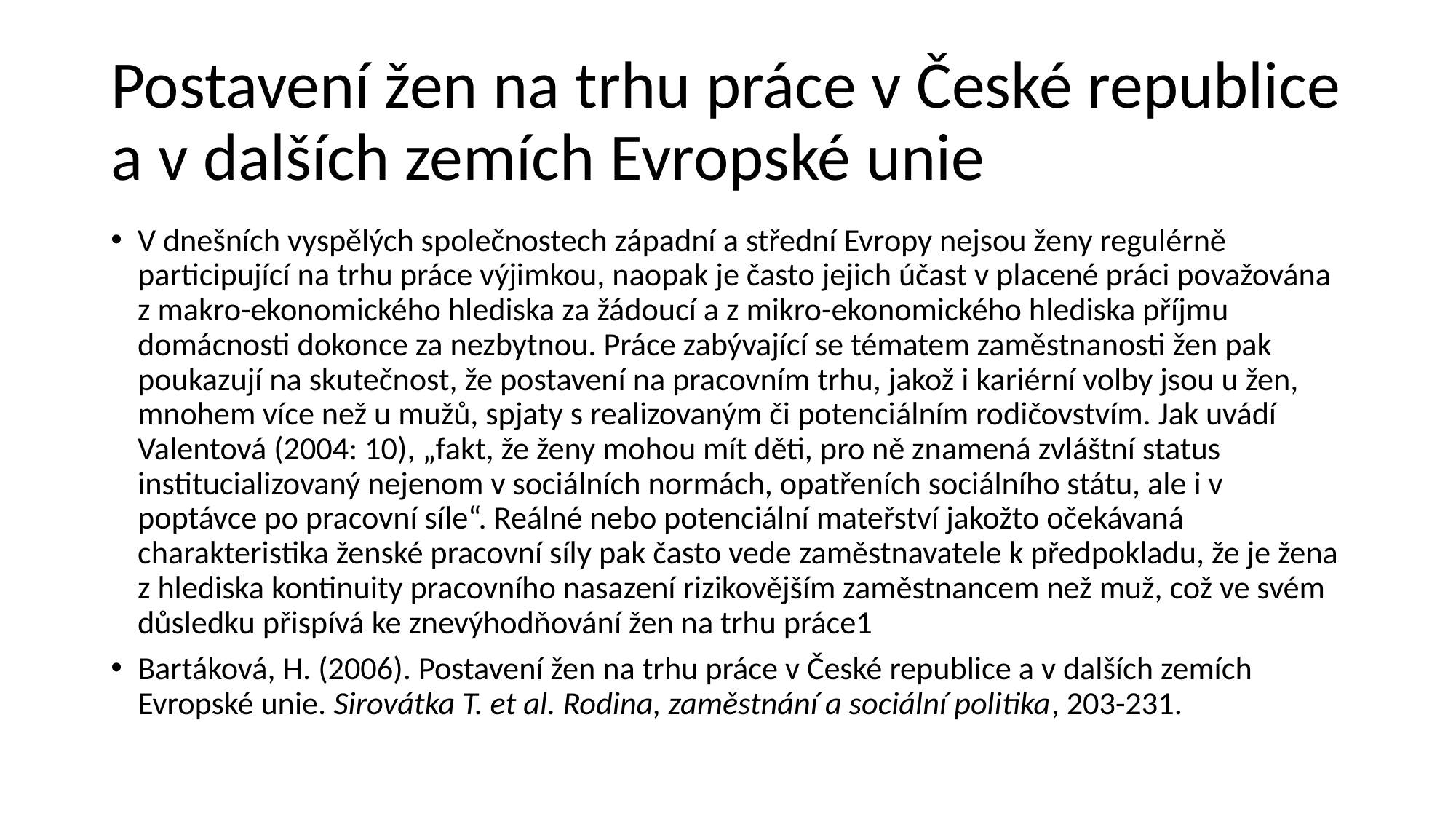

# Postavení žen na trhu práce v České republice a v dalších zemích Evropské unie
V dnešních vyspělých společnostech západní a střední Evropy nejsou ženy regulérně participující na trhu práce výjimkou, naopak je často jejich účast v placené práci považována z makro-ekonomického hlediska za žádoucí a z mikro-ekonomického hlediska příjmu domácnosti dokonce za nezbytnou. Práce zabývající se tématem zaměstnanosti žen pak poukazují na skutečnost, že postavení na pracovním trhu, jakož i kariérní volby jsou u žen, mnohem více než u mužů, spjaty s realizovaným či potenciálním rodičovstvím. Jak uvádí Valentová (2004: 10), „fakt, že ženy mohou mít děti, pro ně znamená zvláštní status institucializovaný nejenom v sociálních normách, opatřeních sociálního státu, ale i v poptávce po pracovní síle“. Reálné nebo potenciální mateřství jakožto očekávaná charakteristika ženské pracovní síly pak často vede zaměstnavatele k předpokladu, že je žena z hlediska kontinuity pracovního nasazení rizikovějším zaměstnancem než muž, což ve svém důsledku přispívá ke znevýhodňování žen na trhu práce1
Bartáková, H. (2006). Postavení žen na trhu práce v České republice a v dalších zemích Evropské unie. Sirovátka T. et al. Rodina, zaměstnání a sociální politika, 203-231.